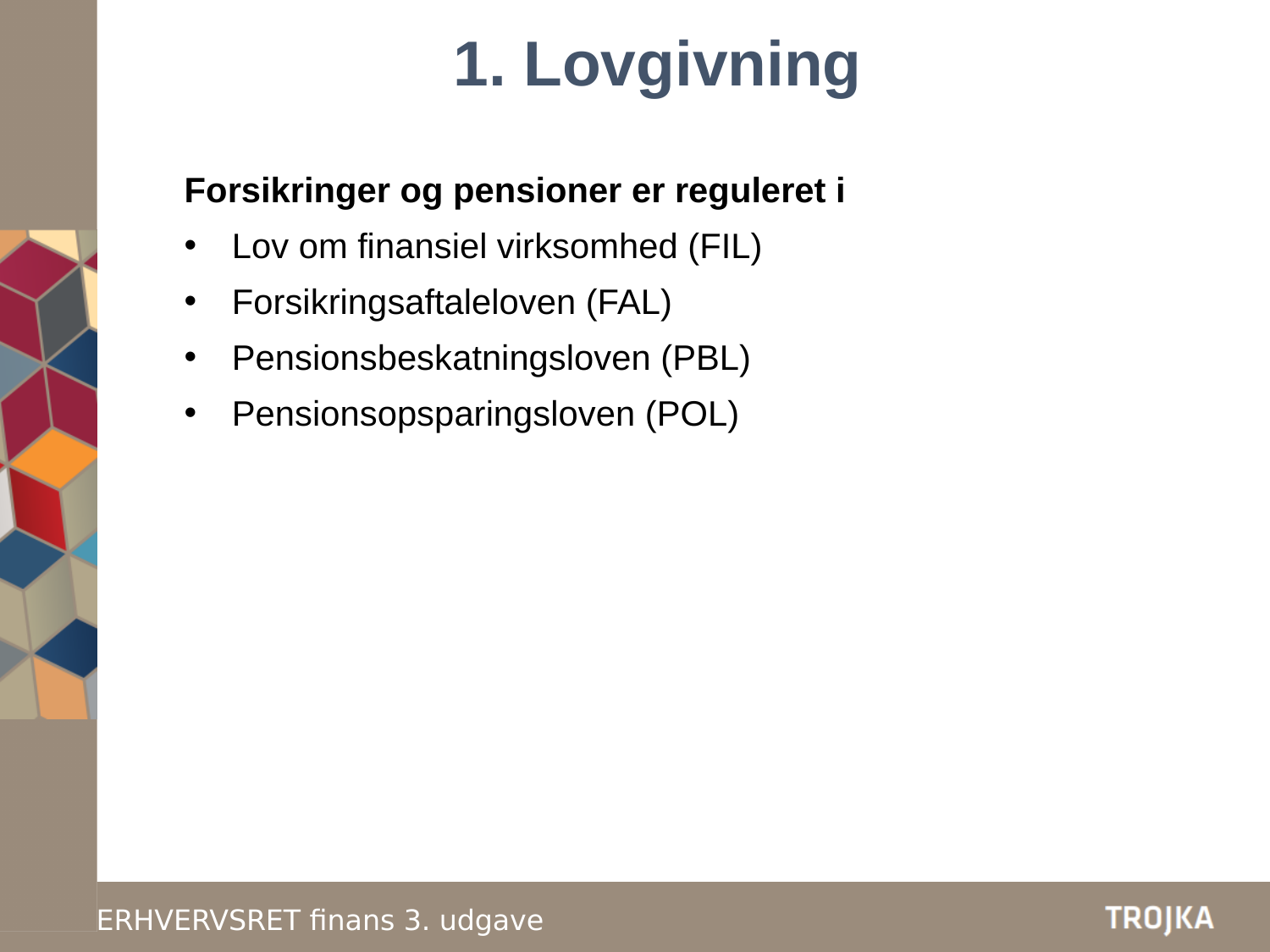

1. Lovgivning
Forsikringer og pensioner er reguleret i
Lov om finansiel virksomhed (FIL)
Forsikringsaftaleloven (FAL)
Pensionsbeskatningsloven (PBL)
Pensionsopsparingsloven (POL)